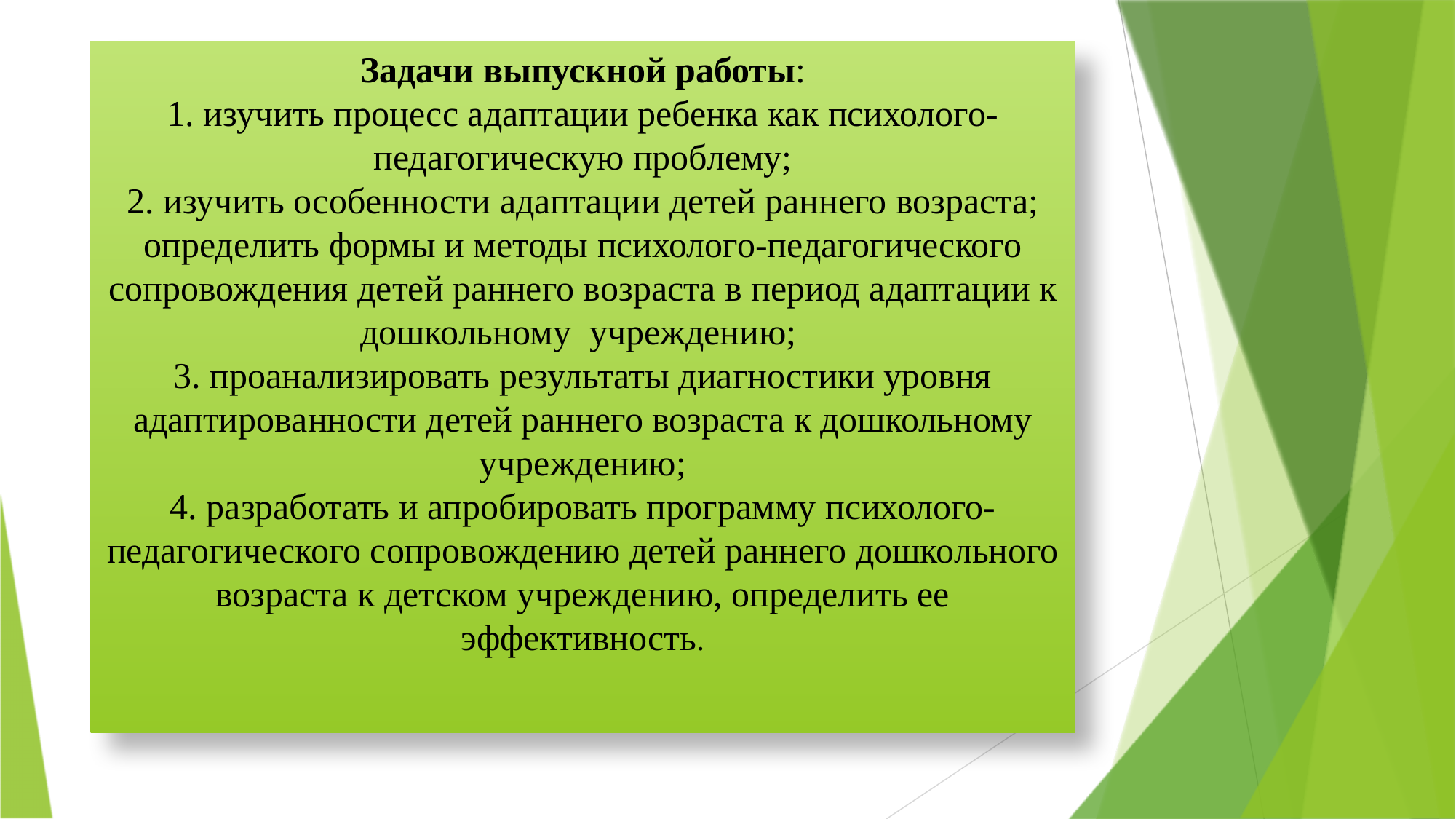

# Задачи выпускной работы: 1. изучить процесс адаптации ребенка как психолого-педагогическую проблему; 2. изучить особенности адаптации детей раннего возраста; определить формы и методы психолого-педагогического сопровождения детей раннего возраста в период адаптации к дошкольному  учреждению; 3. проанализировать результаты диагностики уровня адаптированности детей раннего возраста к дошкольному учреждению; 4. разработать и апробировать программу психолого-педагогического сопровождению детей раннего дошкольного возраста к детском учреждению, определить ее эффективность.